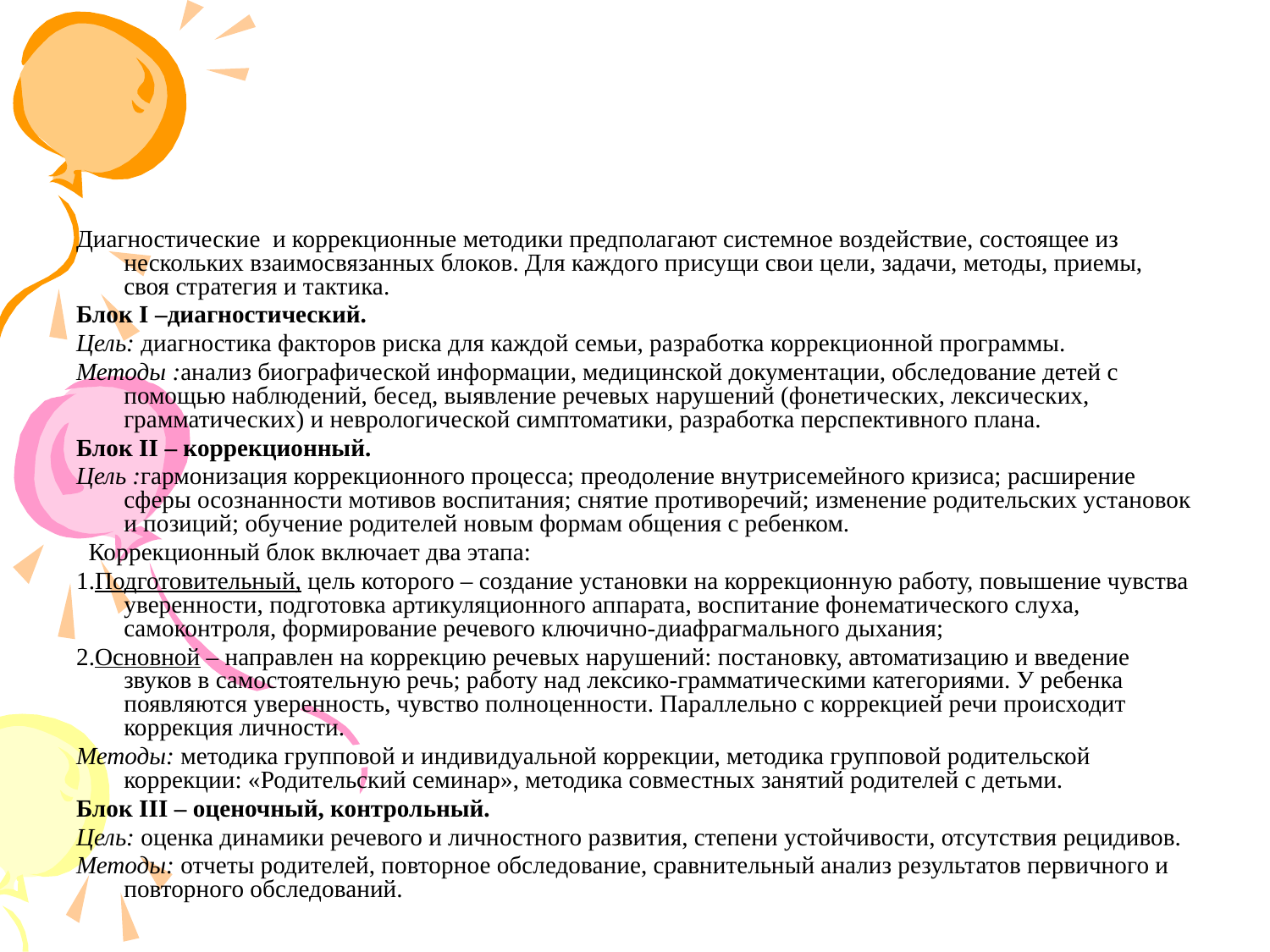

#
Диагностические  и коррекционные методики предполагают системное воздействие, состоящее из нескольких взаимосвязанных блоков. Для каждого присущи свои цели, задачи, методы, приемы, своя стратегия и тактика.
Блок I –диагностический.
Цель: диагностика факторов риска для каждой семьи, разработка коррекционной программы.
Методы :анализ биографической информации, медицинской документации, обследование детей с помощью наблюдений, бесед, выявление речевых нарушений (фонетических, лексических, грамматических) и неврологической симптоматики, разработка перспективного плана.
Блок II – коррекционный.
Цель :гармонизация коррекционного процесса; преодоление внутрисемейного кризиса; расширение сферы осознанности мотивов воспитания; снятие противоречий; изменение родительских установок и позиций; обучение родителей новым формам общения с ребенком.
  Коррекционный блок включает два этапа:
1.Подготовительный, цель которого – создание установки на коррекционную работу, повышение чувства уверенности, подготовка артикуляционного аппарата, воспитание фонематического слуха, самоконтроля, формирование речевого ключично-диафрагмального дыхания;
2.Основной – направлен на коррекцию речевых нарушений: постановку, автоматизацию и введение звуков в самостоятельную речь; работу над лексико-грамматическими категориями. У ребенка появляются уверенность, чувство полноценности. Параллельно с коррекцией речи происходит коррекция личности.
Методы: методика групповой и индивидуальной коррекции, методика групповой родительской коррекции: «Родительский семинар», методика совместных занятий родителей с детьми.
Блок III – оценочный, контрольный.
Цель: оценка динамики речевого и личностного развития, степени устойчивости, отсутствия рецидивов.
Методы: отчеты родителей, повторное обследование, сравнительный анализ результатов первичного и повторного обследований.